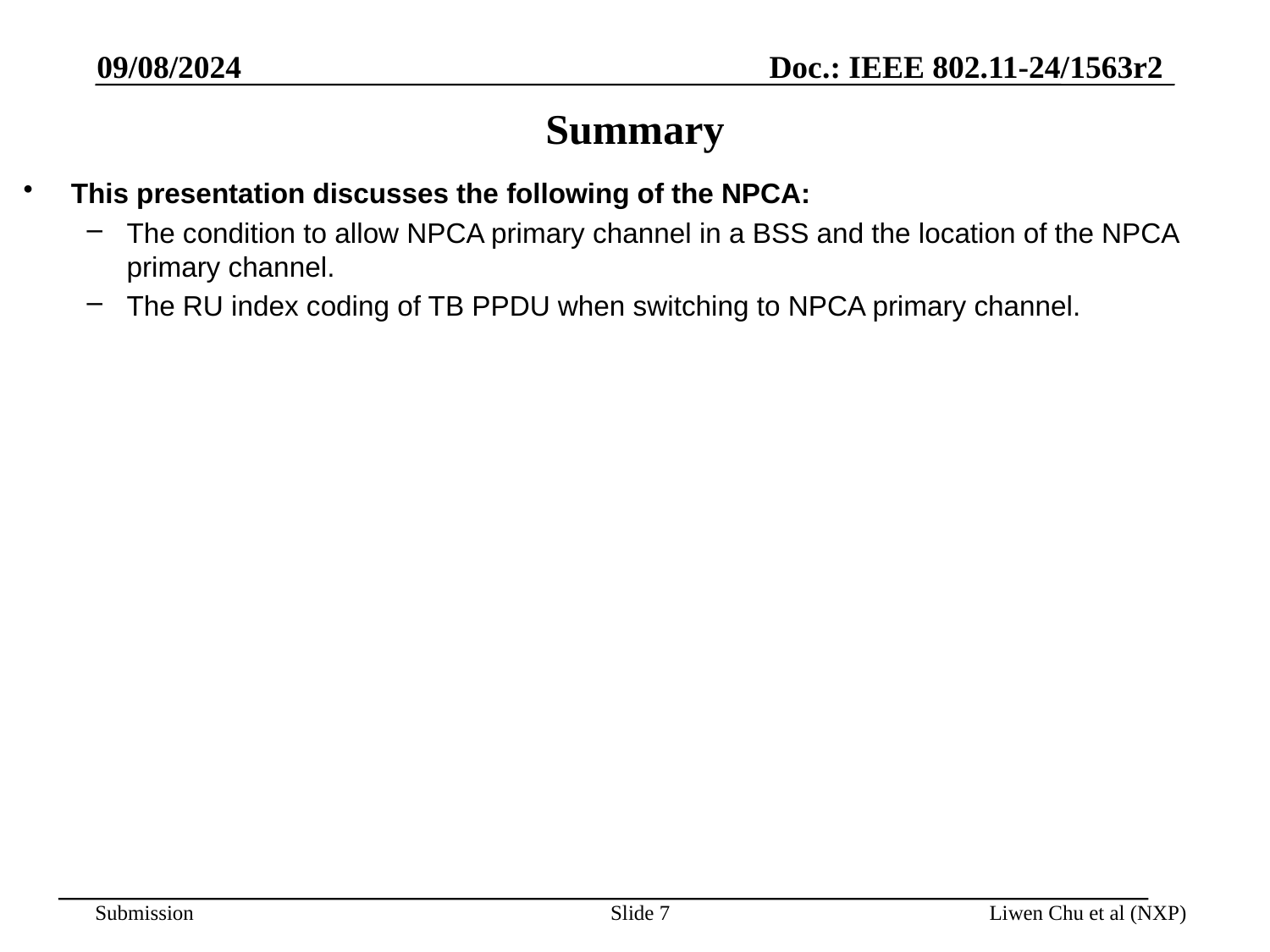

09/08/2024
# Summary
This presentation discusses the following of the NPCA:
The condition to allow NPCA primary channel in a BSS and the location of the NPCA primary channel.
The RU index coding of TB PPDU when switching to NPCA primary channel.
Slide 7
Liwen Chu et al (NXP)